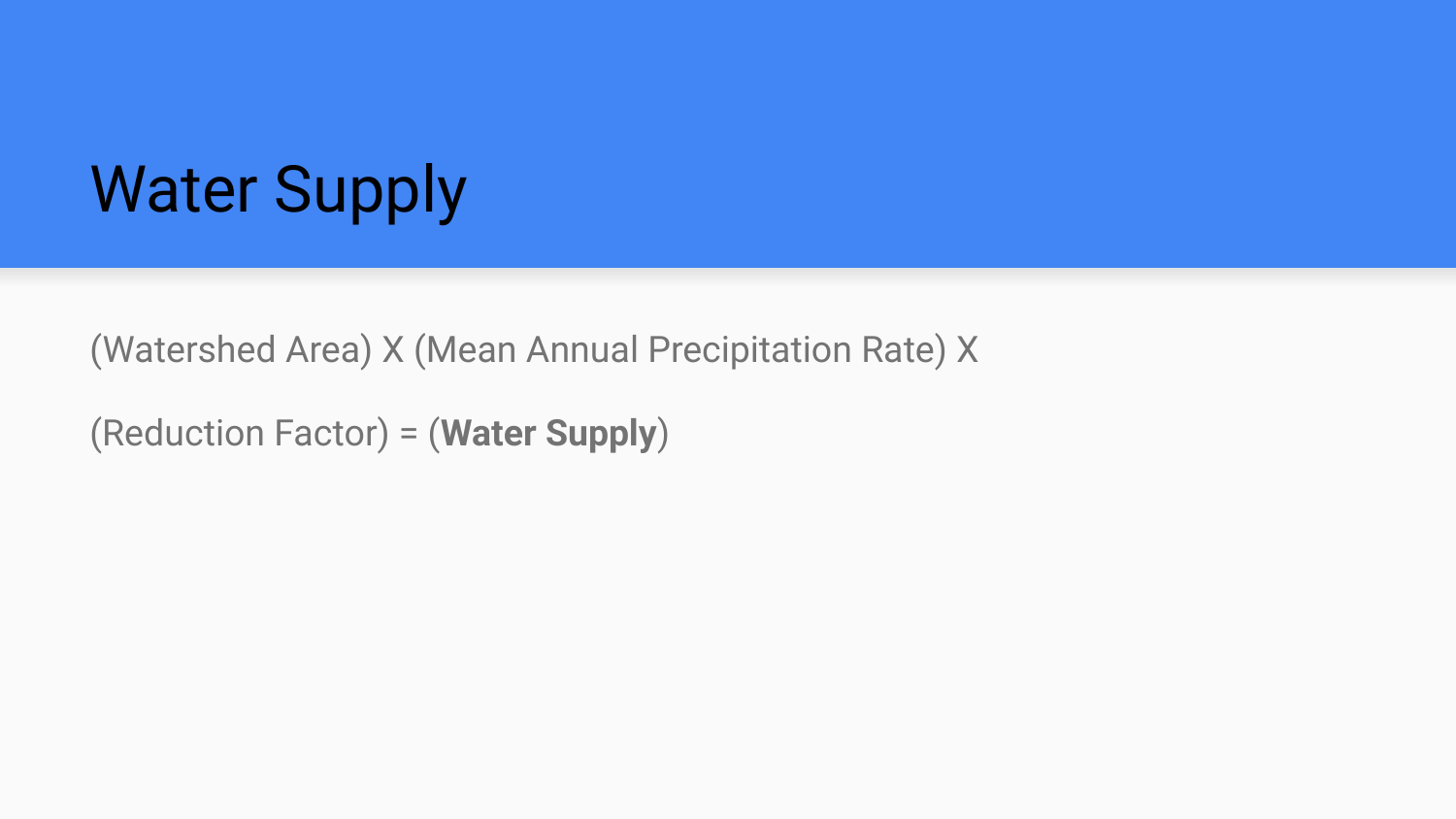

# Water Supply
(Watershed Area) X (Mean Annual Precipitation Rate) X
(Reduction Factor) = (Water Supply)